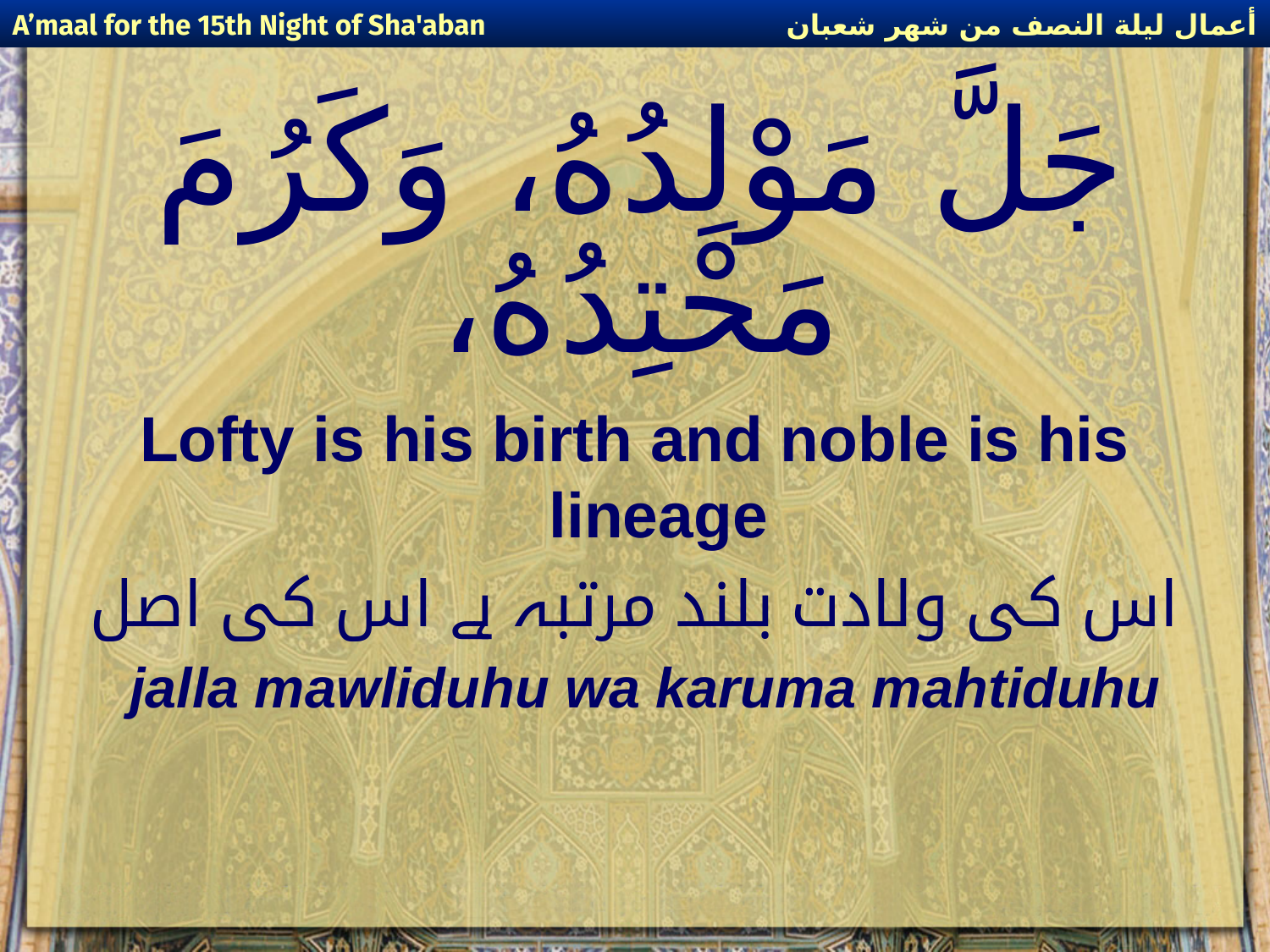

أعمال ليلة النصف من شهر شعبان
A’maal for the 15th Night of Sha'aban
# جَلَّ مَوْلِدُهُ، وَكَرُمَ مَحْتِدُهُ،
Lofty is his birth and noble is his lineage
اس کی ولادت بلند مرتبہ ہے اس کی اصل
jalla mawliduhu wa karuma mahtiduhu